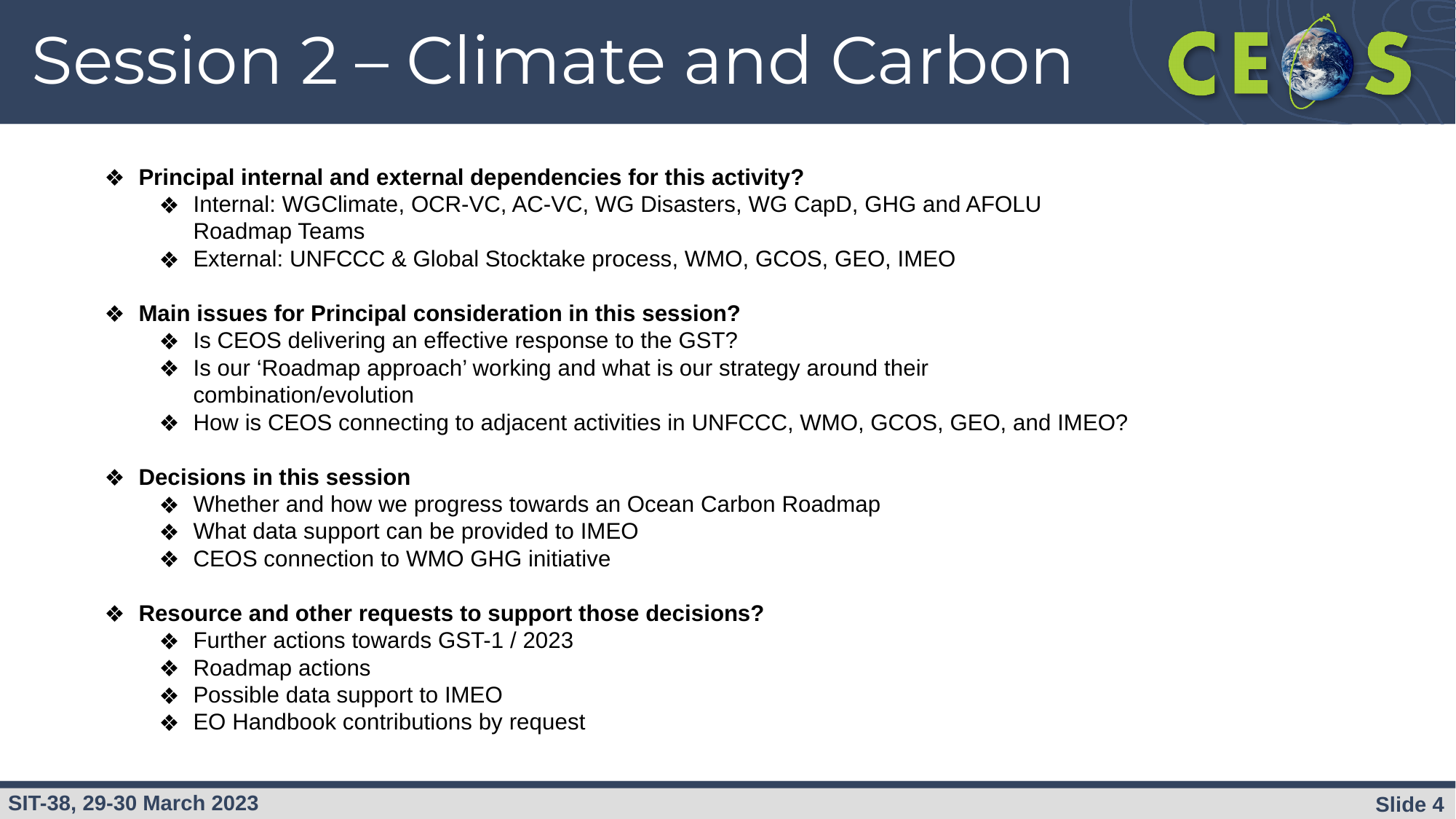

# Session 2 – Climate and Carbon
Principal internal and external dependencies for this activity?
Internal: WGClimate, OCR-VC, AC-VC, WG Disasters, WG CapD, GHG and AFOLU Roadmap Teams
External: UNFCCC & Global Stocktake process, WMO, GCOS, GEO, IMEO

Main issues for Principal consideration in this session?
Is CEOS delivering an effective response to the GST?
Is our ‘Roadmap approach’ working and what is our strategy around their combination/evolution
How is CEOS connecting to adjacent activities in UNFCCC, WMO, GCOS, GEO, and IMEO?

Decisions in this session
Whether and how we progress towards an Ocean Carbon Roadmap
What data support can be provided to IMEO
CEOS connection to WMO GHG initiative

Resource and other requests to support those decisions?
Further actions towards GST-1 / 2023
Roadmap actions
Possible data support to IMEO
EO Handbook contributions by request